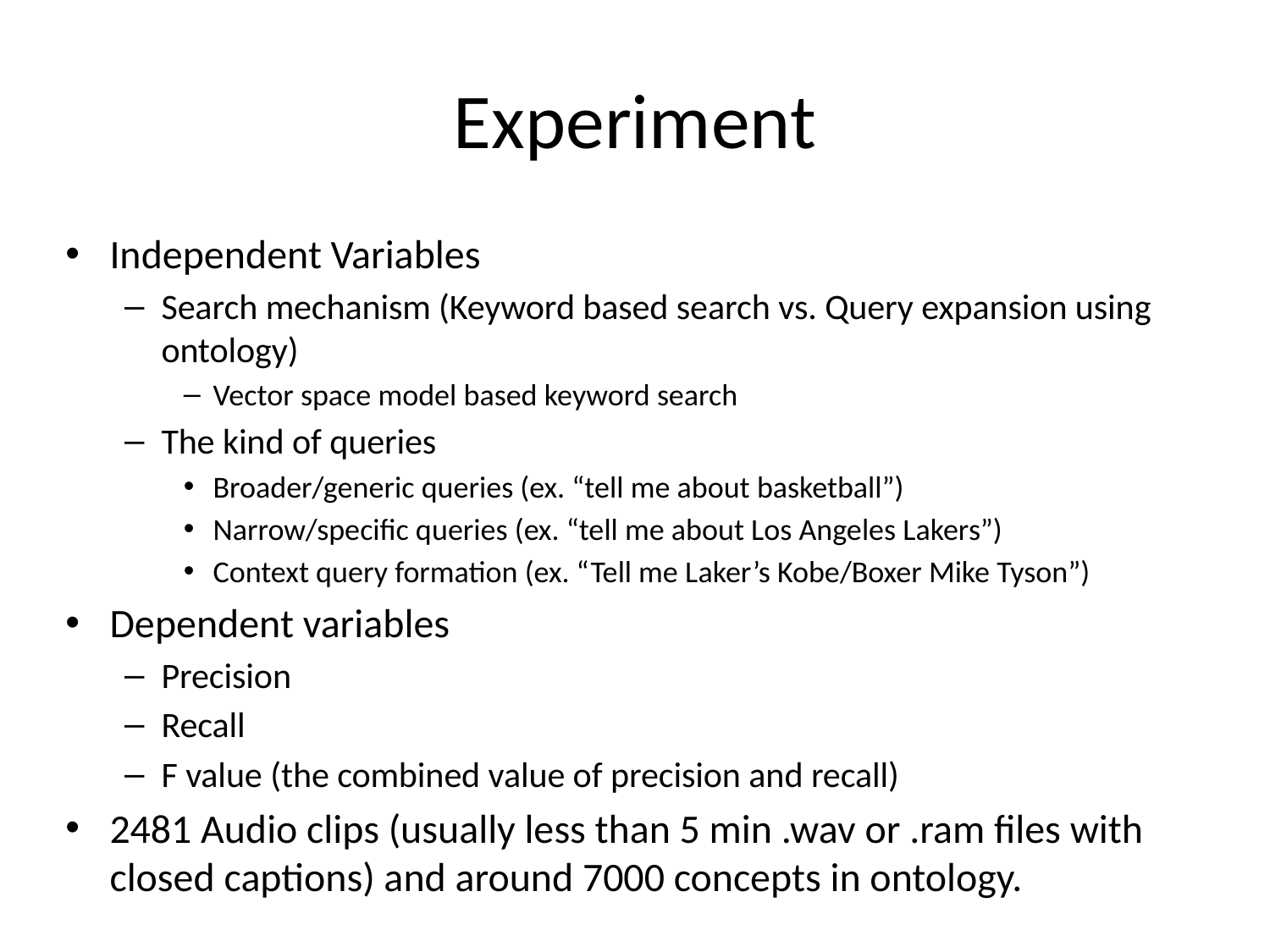

# Experiment
Independent Variables
Search mechanism (Keyword based search vs. Query expansion using ontology)
Vector space model based keyword search
The kind of queries
Broader/generic queries (ex. “tell me about basketball”)
Narrow/specific queries (ex. “tell me about Los Angeles Lakers”)
Context query formation (ex. “Tell me Laker’s Kobe/Boxer Mike Tyson”)
Dependent variables
Precision
Recall
F value (the combined value of precision and recall)
2481 Audio clips (usually less than 5 min .wav or .ram files with closed captions) and around 7000 concepts in ontology.